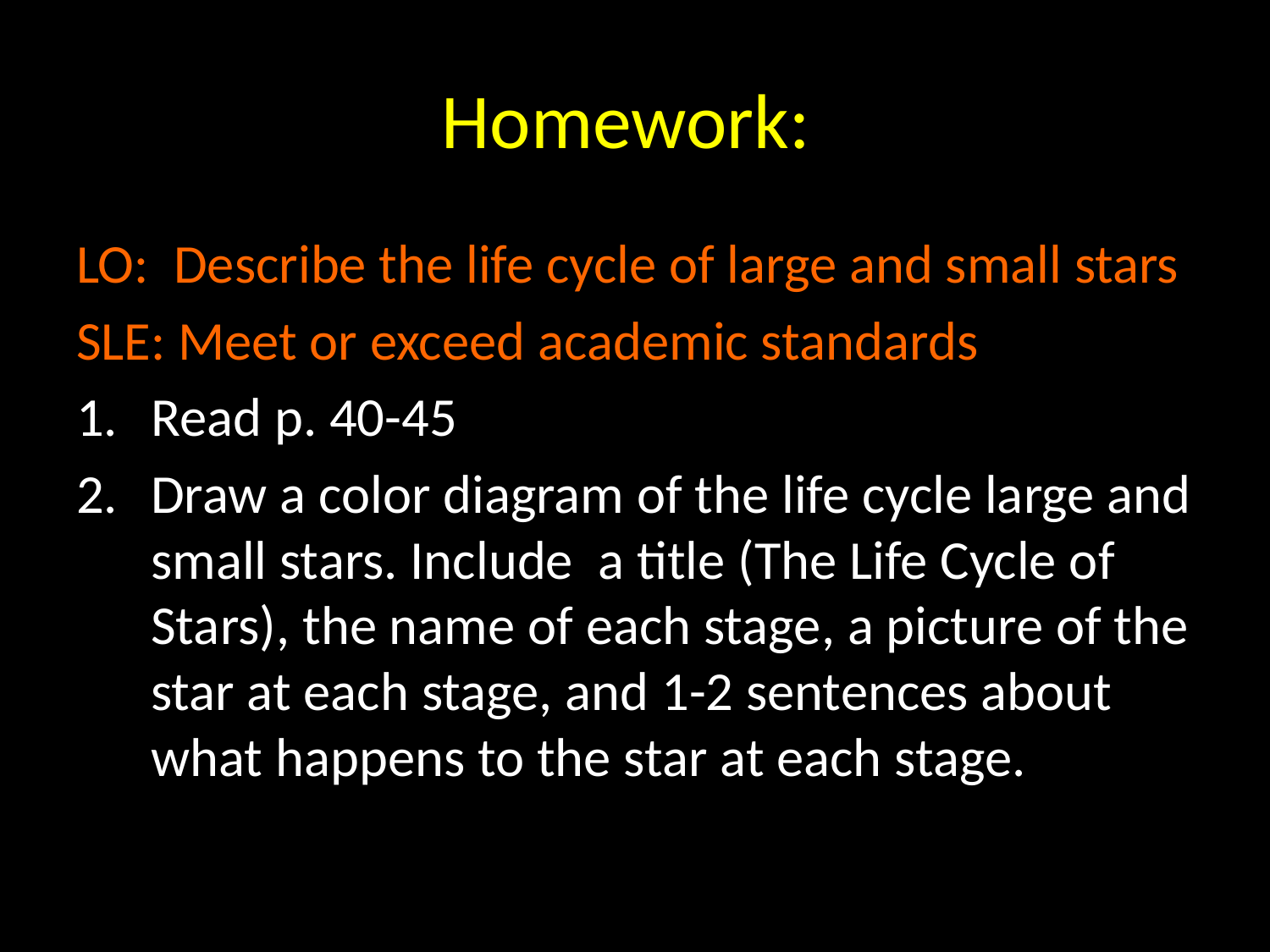

# Homework:
LO:  Describe the life cycle of large and small stars
SLE: Meet or exceed academic standards
Read p. 40-45
Draw a color diagram of the life cycle large and small stars. Include  a title (The Life Cycle of Stars), the name of each stage, a picture of the star at each stage, and 1-2 sentences about what happens to the star at each stage.